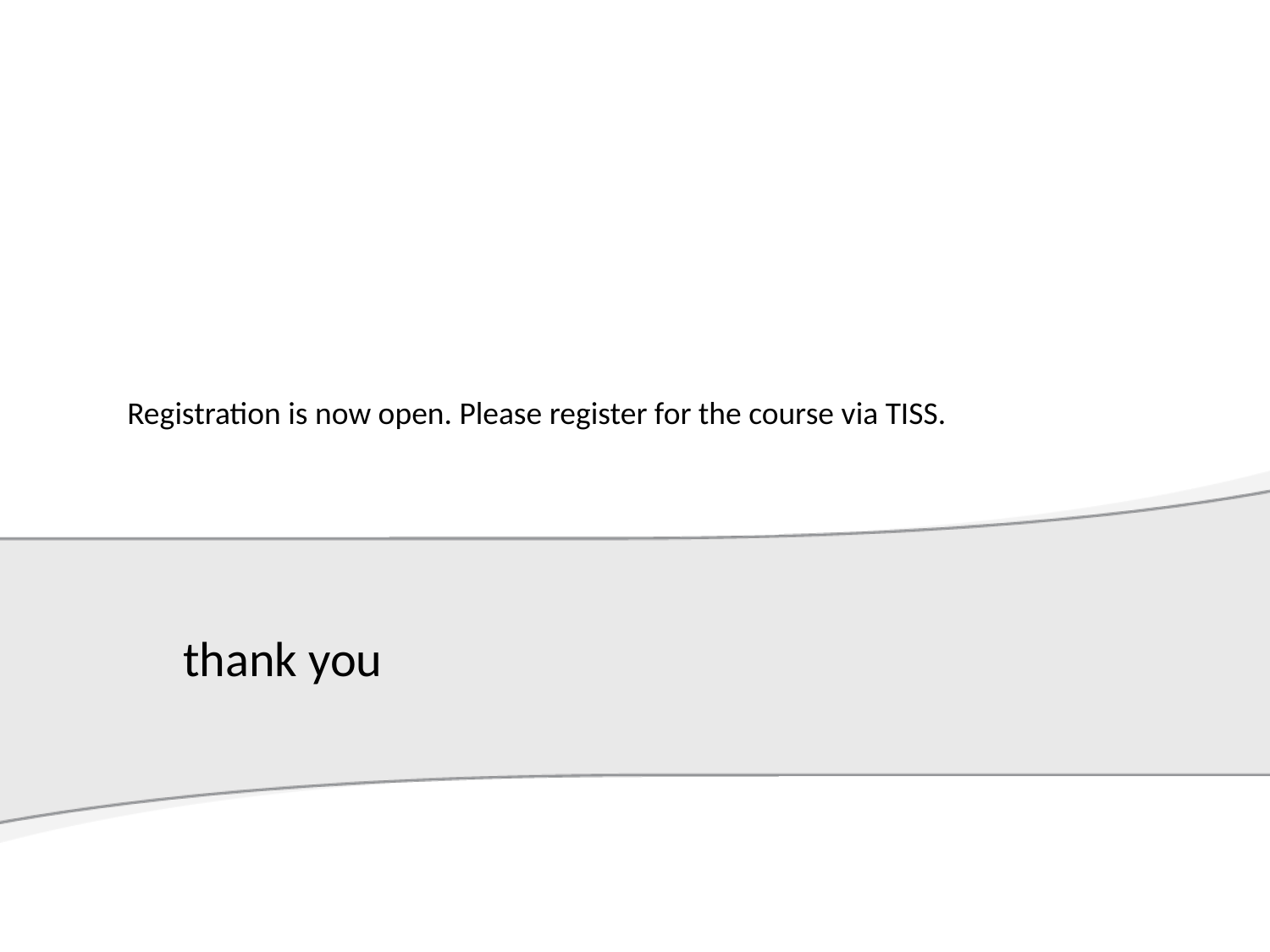

Registration is now open. Please register for the course via TISS.

# thank you